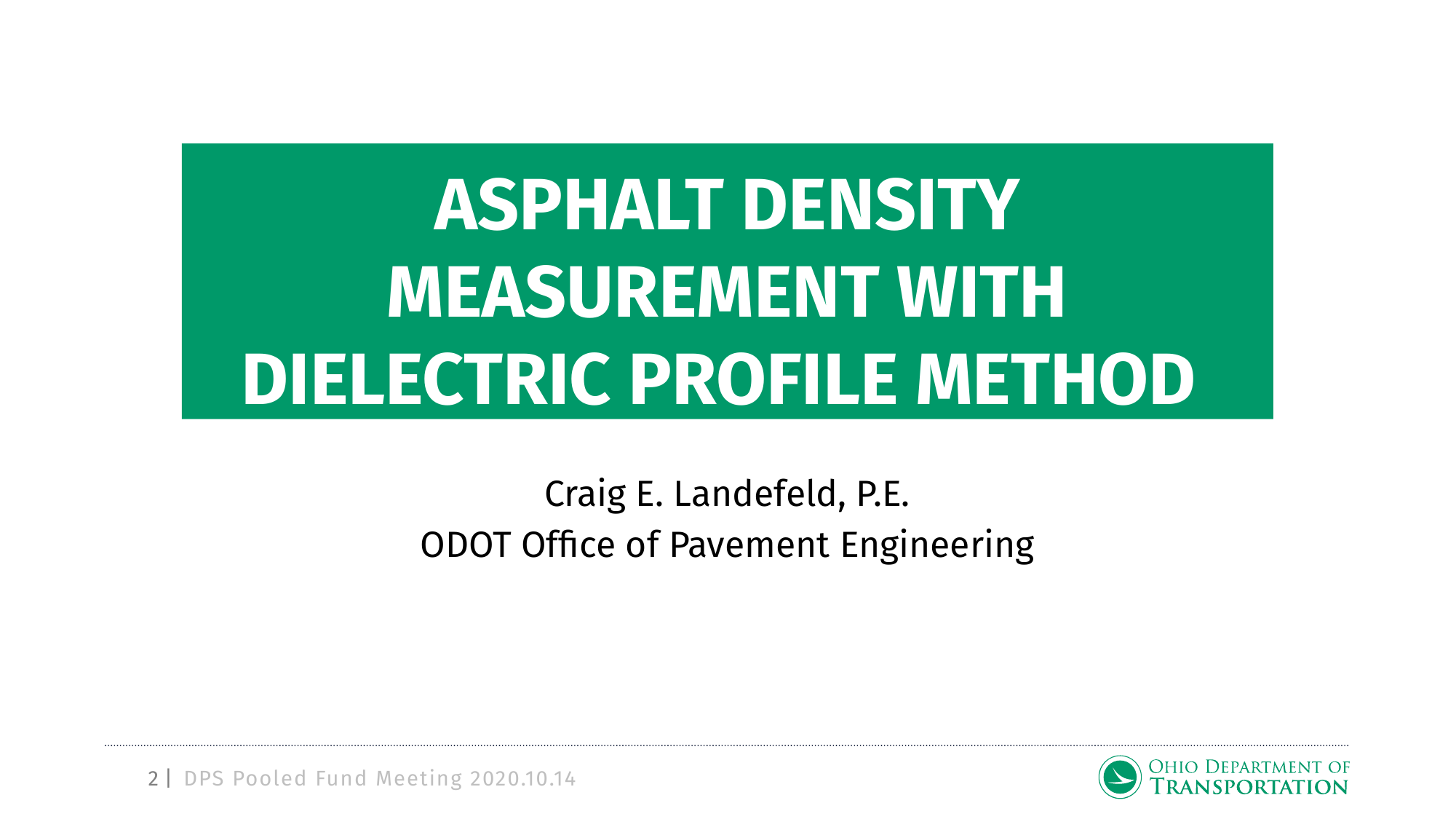

# Asphalt density measurement with Dielectric Profile Method
Craig E. Landefeld, P.E.
ODOT Office of Pavement Engineering

DPS Pooled Fund Meeting 2020.10.14